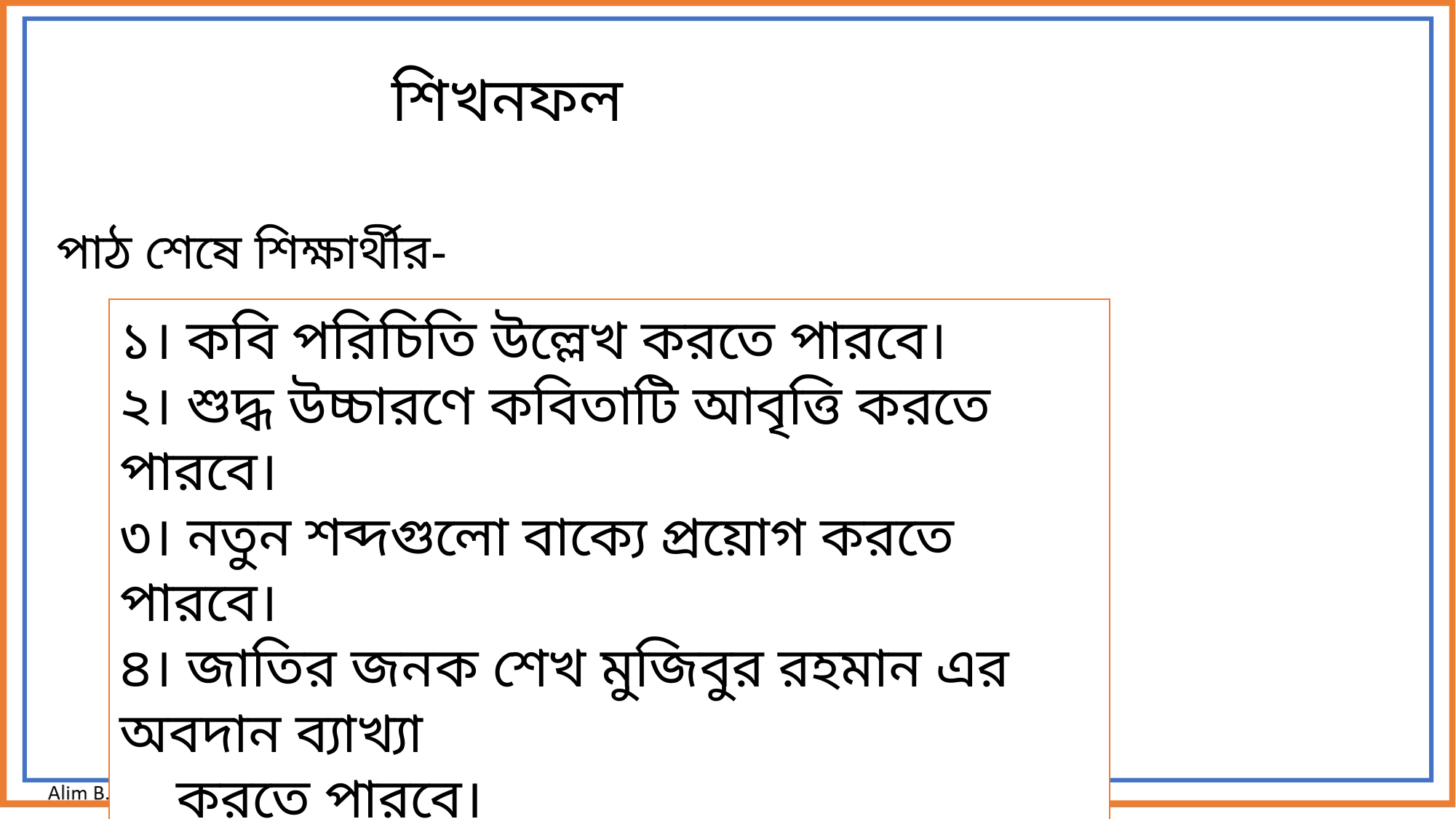

শিখনফল
পাঠ শেষে শিক্ষার্থীর-

১। কবি পরিচিতি উল্লেখ করতে পারবে।
২। শুদ্ধ উচ্চারণে কবিতাটি আবৃত্তি করতে পারবে।
৩। নতুন শব্দগুলো বাক্যে প্রয়োগ করতে পারবে।
৪। জাতির জনক শেখ মুজিবুর রহমান এর অবদান ব্যাখ্যা
    করতে পারবে।